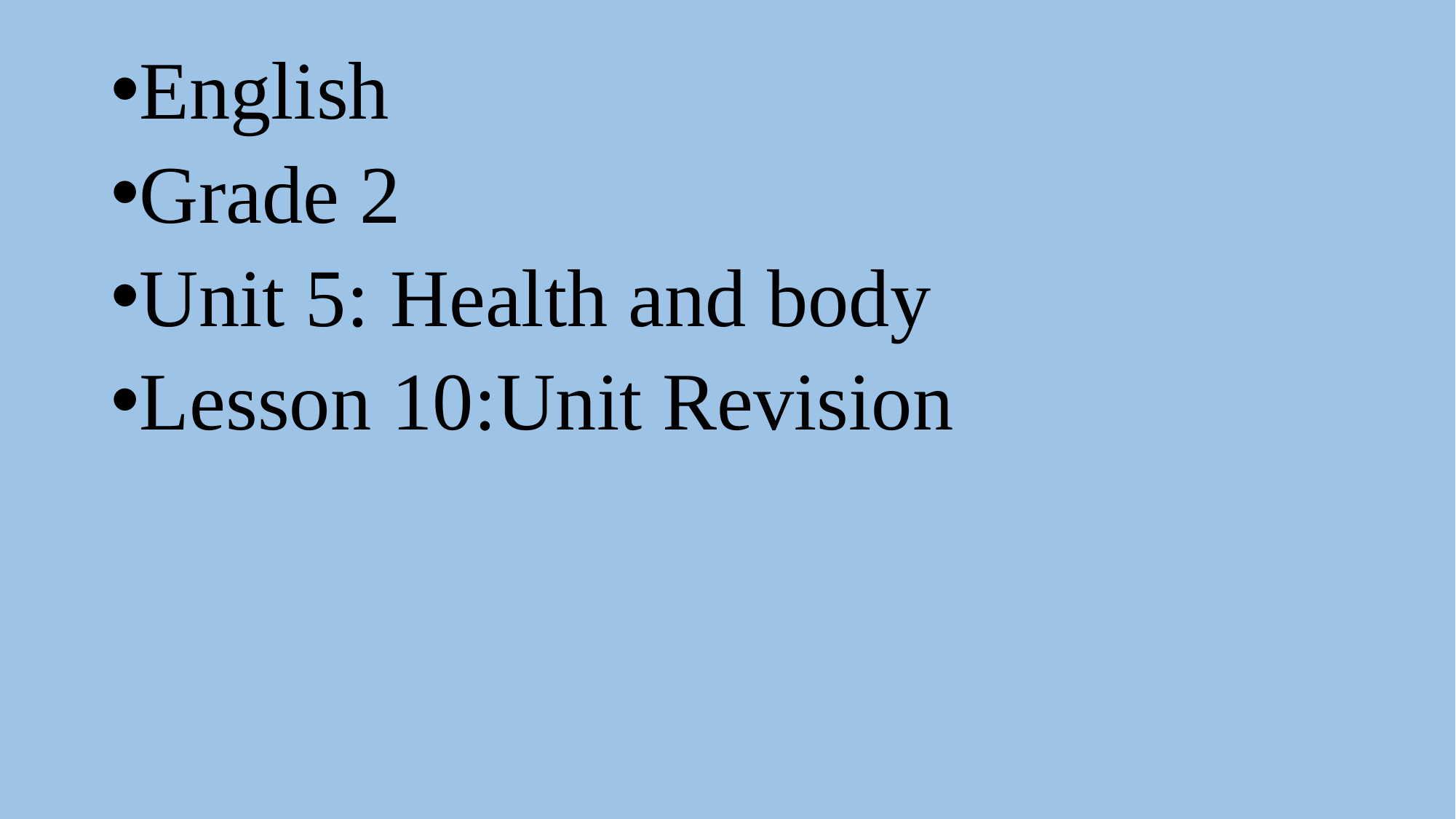

English
Grade 2
Unit 5: Health and body
Lesson 10:Unit Revision
#